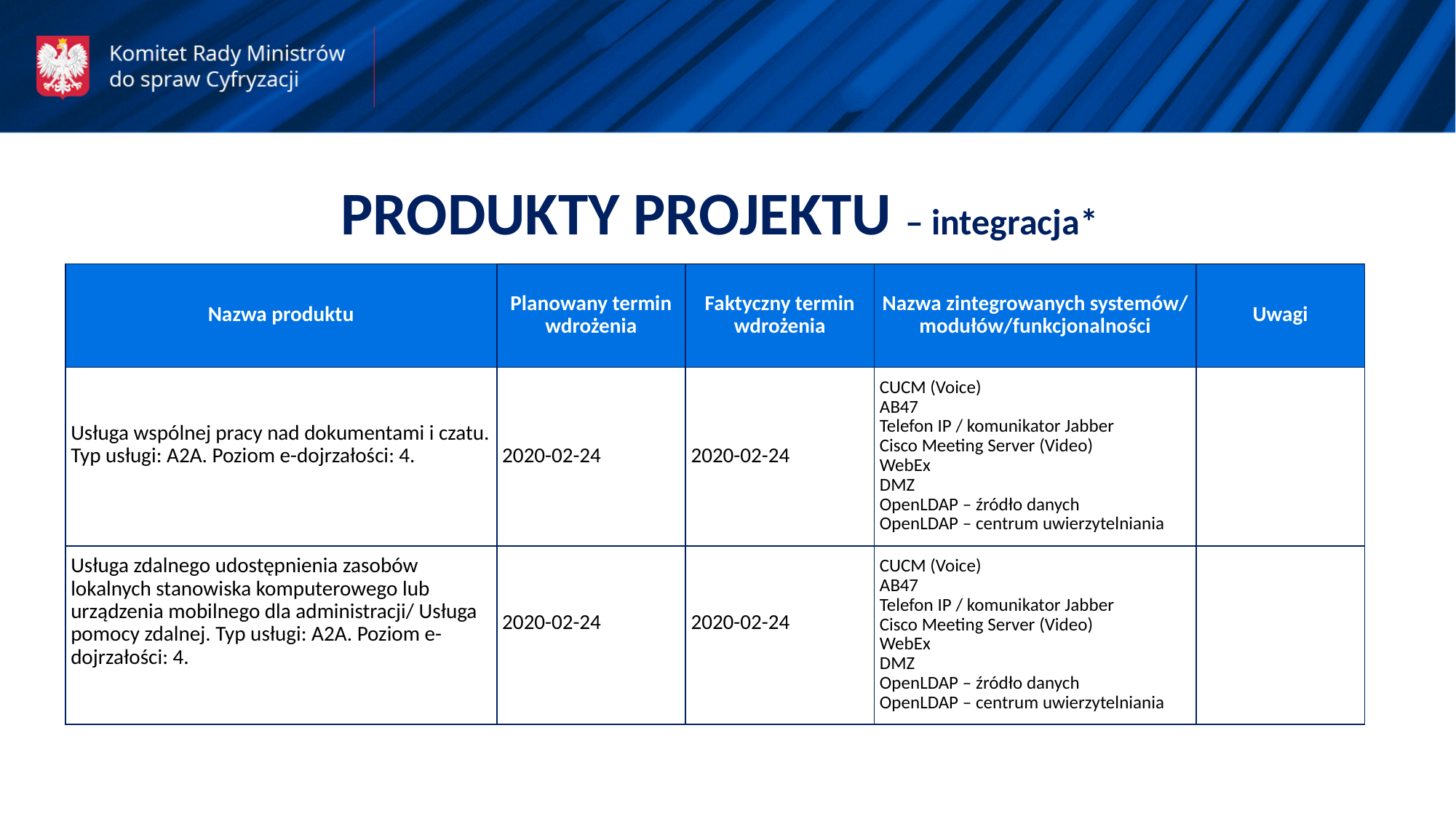

PRODUKTY PROJEKTU – integracja*
| Nazwa produktu | Planowany termin wdrożenia | Faktyczny termin wdrożenia | Nazwa zintegrowanych systemów/ modułów/funkcjonalności | Uwagi |
| --- | --- | --- | --- | --- |
| Usługa wspólnej pracy nad dokumentami i czatu. Typ usługi: A2A. Poziom e-dojrzałości: 4. | 2020-02-24 | 2020-02-24 | CUCM (Voice) AB47 Telefon IP / komunikator Jabber Cisco Meeting Server (Video) WebEx DMZ OpenLDAP – źródło danych OpenLDAP – centrum uwierzytelniania |  |
| Usługa zdalnego udostępnienia zasobów lokalnych stanowiska komputerowego lub urządzenia mobilnego dla administracji/ Usługa pomocy zdalnej. Typ usługi: A2A. Poziom e-dojrzałości: 4. | 2020-02-24 | 2020-02-24 | CUCM (Voice) AB47 Telefon IP / komunikator Jabber Cisco Meeting Server (Video) WebEx DMZ OpenLDAP – źródło danych OpenLDAP – centrum uwierzytelniania |  |